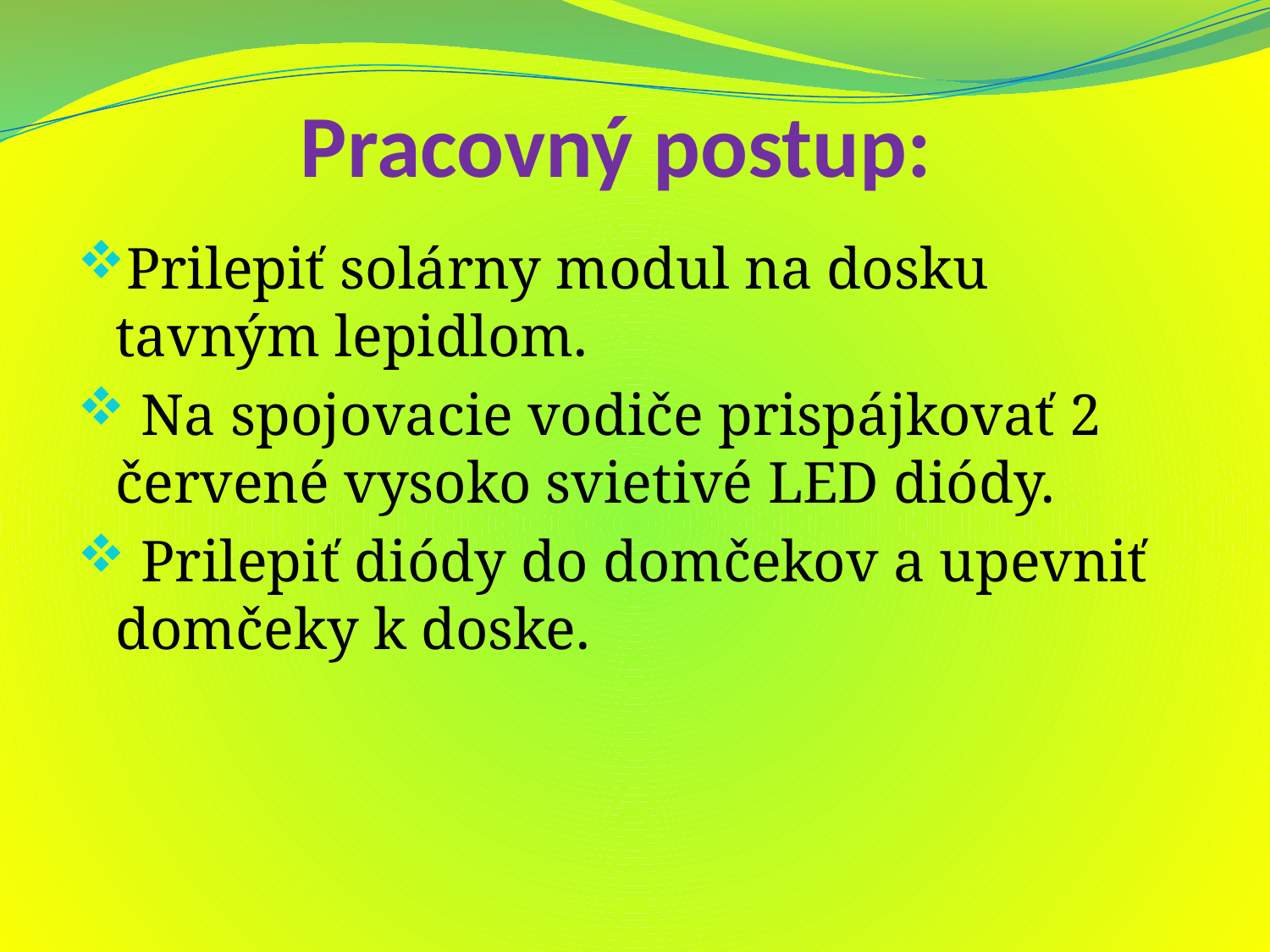

# Pracovný postup:
Prilepiť solárny modul na dosku tavným lepidlom.
 Na spojovacie vodiče prispájkovať 2 červené vysoko svietivé LED diódy.
 Prilepiť diódy do domčekov a upevniť domčeky k doske.